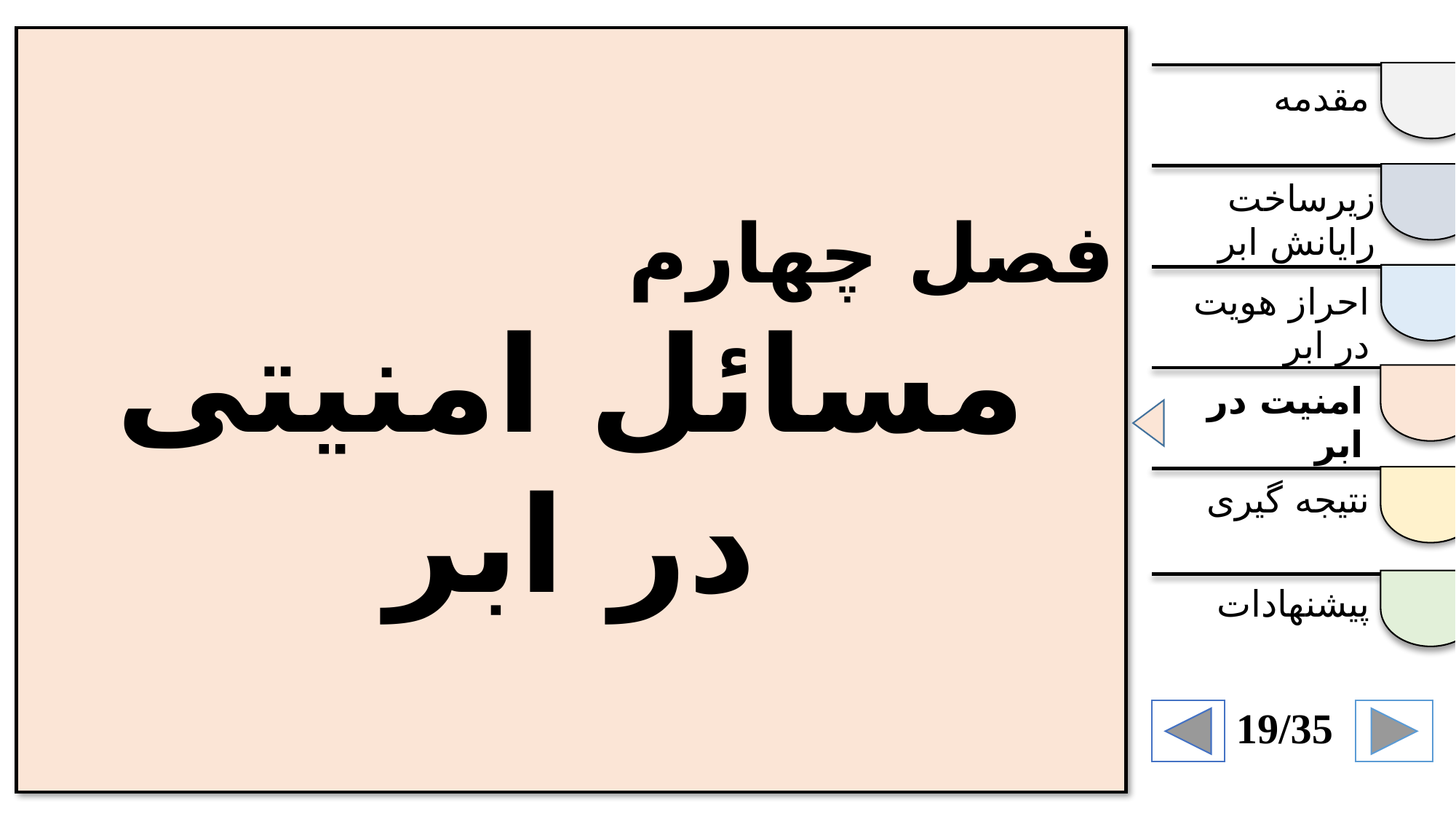

فصل چهارم
مسائل امنیتی در ابر

مقدمه

زیرساخت رایانش ابر

احراز هویت در ابر

امنیت در ابر

نتیجه گیری

پیشنهادات
19/35